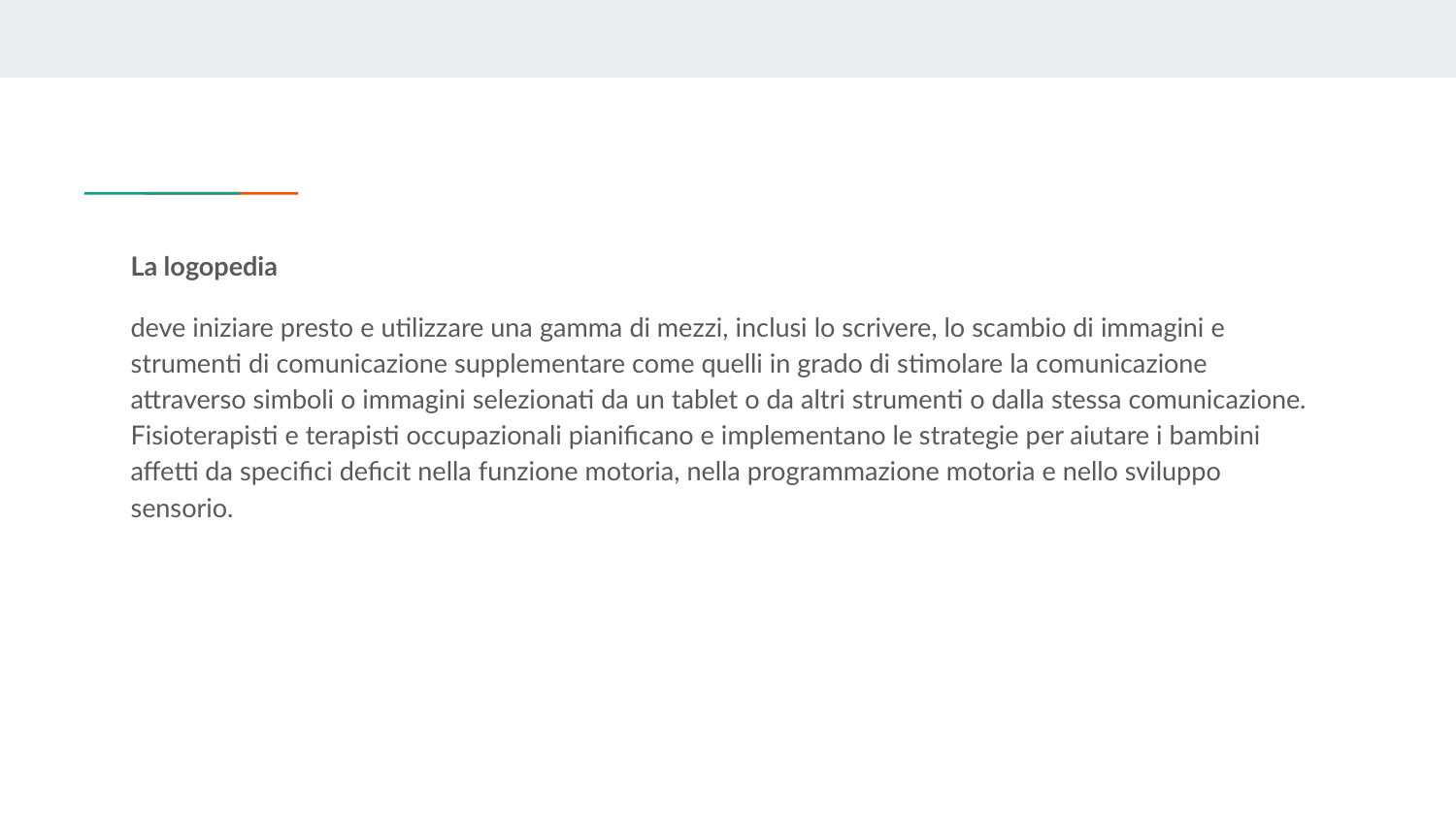

La logopedia
deve iniziare presto e utilizzare una gamma di mezzi, inclusi lo scrivere, lo scambio di immagini e strumenti di comunicazione supplementare come quelli in grado di stimolare la comunicazione attraverso simboli o immagini selezionati da un tablet o da altri strumenti o dalla stessa comunicazione. Fisioterapisti e terapisti occupazionali pianificano e implementano le strategie per aiutare i bambini affetti da specifici deficit nella funzione motoria, nella programmazione motoria e nello sviluppo sensorio.